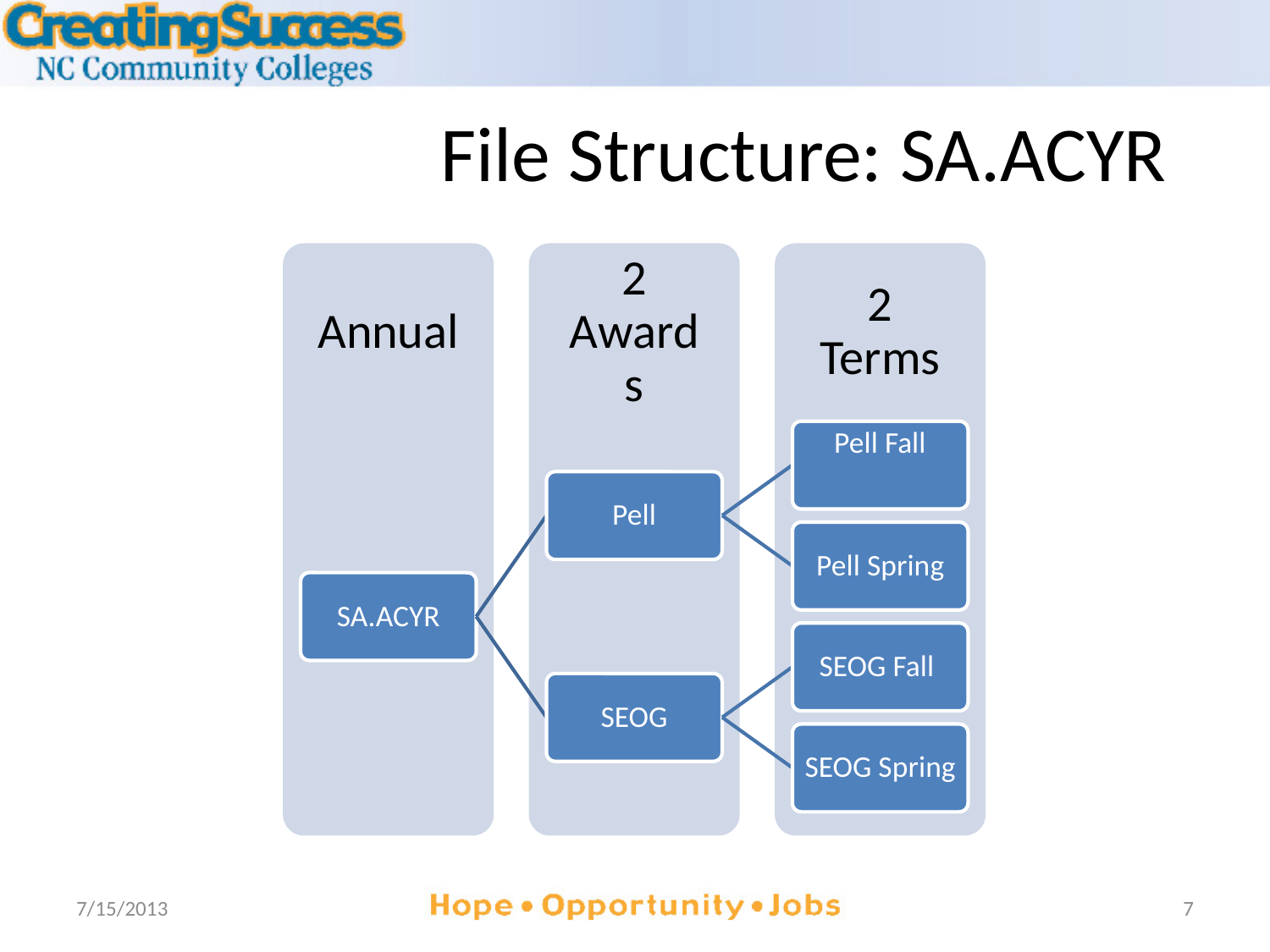

# File Structure: SA.ACYR
2 Terms
2 Awards
Annual
SA.ACYR

Pell

Pell Fall

Pell Spring

SEOG

SEOG Fall

SEOG Spring
7/15/2013
7